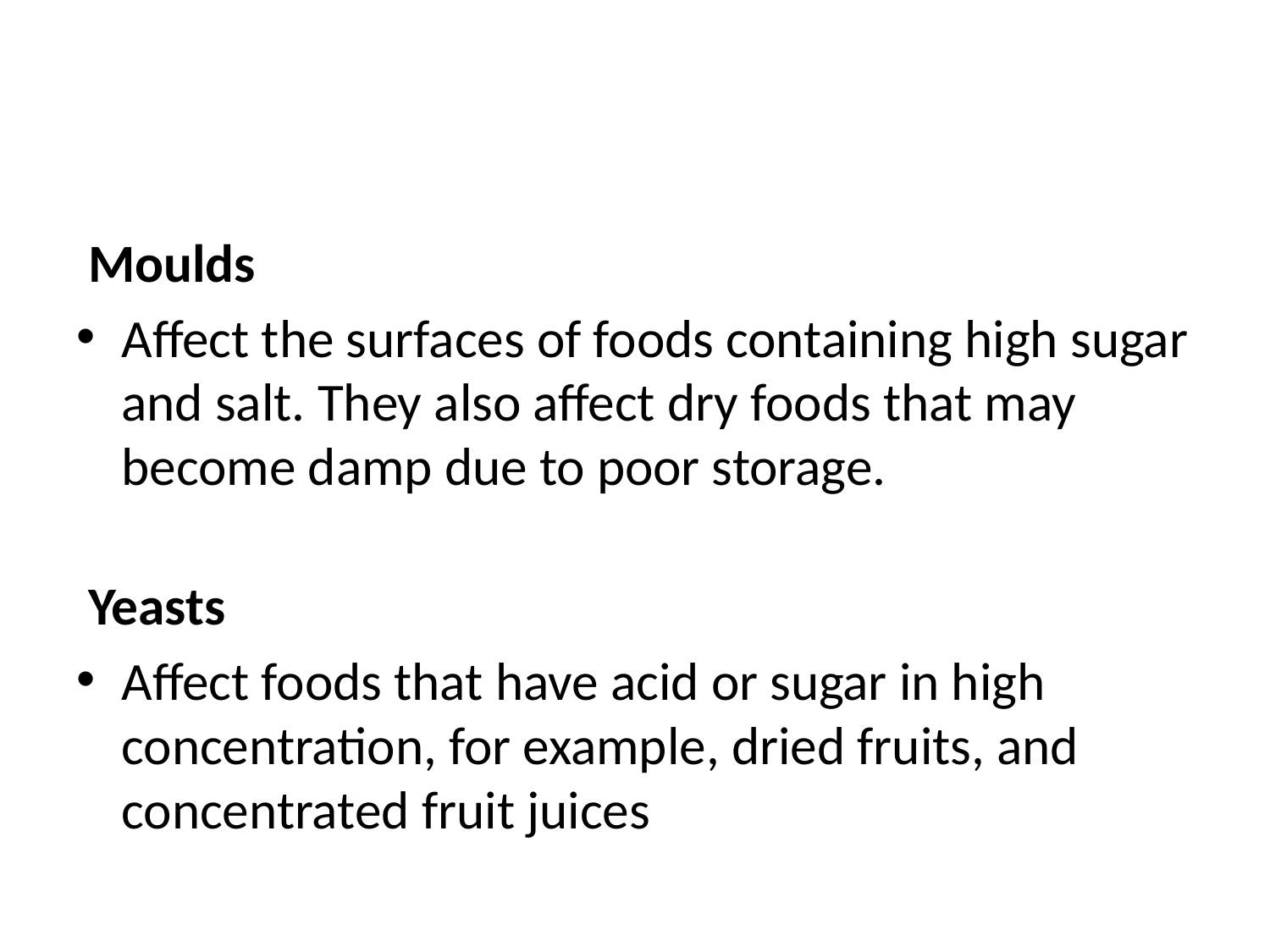

#
 Moulds
Affect the surfaces of foods containing high sugar and salt. They also affect dry foods that may become damp due to poor storage.
 Yeasts
Affect foods that have acid or sugar in high concentration, for example, dried fruits, and concentrated fruit juices